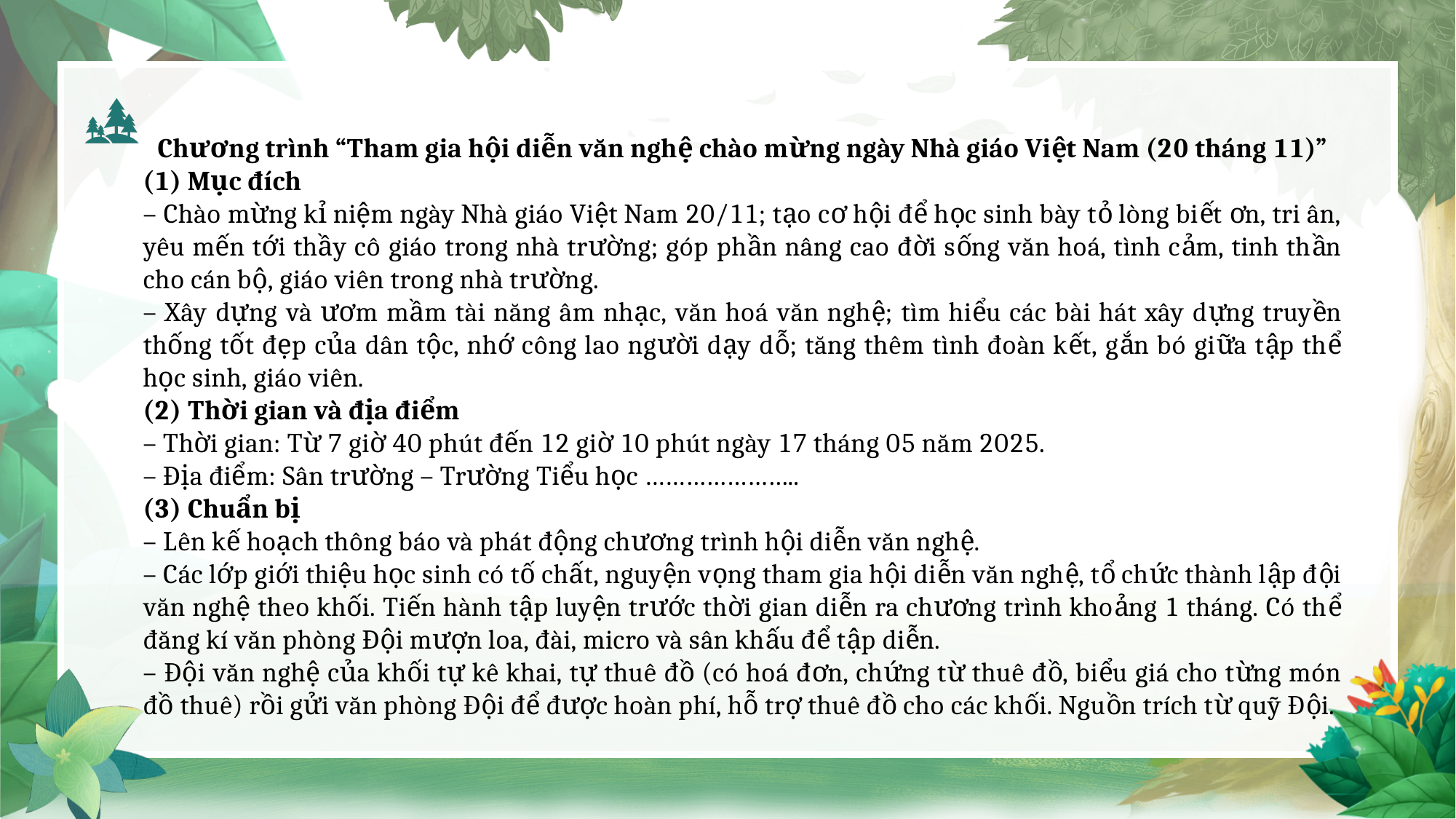

Chương trình “Tham gia hội diễn văn nghệ chào mừng ngày Nhà giáo Việt Nam (20 tháng 11)”
(1) Mục đích
– Chào mừng kỉ niệm ngày Nhà giáo Việt Nam 20/11; tạo cơ hội để học sinh bày tỏ lòng biết ơn, tri ân, yêu mến tới thầy cô giáo trong nhà trường; góp phần nâng cao đời sống văn hoá, tình cảm, tinh thần cho cán bộ, giáo viên trong nhà trường.
– Xây dựng và ươm mầm tài năng âm nhạc, văn hoá văn nghệ; tìm hiểu các bài hát xây dựng truyền thống tốt đẹp của dân tộc, nhớ công lao người dạy dỗ; tăng thêm tình đoàn kết, gắn bó giữa tập thể học sinh, giáo viên.
(2) Thời gian và địa điểm
– Thời gian: Từ 7 giờ 40 phút đến 12 giờ 10 phút ngày 17 tháng 05 năm 2025.
– Địa điểm: Sân trường – Trường Tiểu học …………………..
(3) Chuẩn bị
– Lên kế hoạch thông báo và phát động chương trình hội diễn văn nghệ.
– Các lớp giới thiệu học sinh có tố chất, nguyện vọng tham gia hội diễn văn nghệ, tổ chức thành lập đội văn nghệ theo khối. Tiến hành tập luyện trước thời gian diễn ra chương trình khoảng 1 tháng. Có thể đăng kí văn phòng Đội mượn loa, đài, micro và sân khấu để tập diễn.
– Đội văn nghệ của khối tự kê khai, tự thuê đồ (có hoá đơn, chứng từ thuê đồ, biểu giá cho từng món đồ thuê) rồi gửi văn phòng Đội để được hoàn phí, hỗ trợ thuê đồ cho các khối. Nguồn trích từ quỹ Đội.